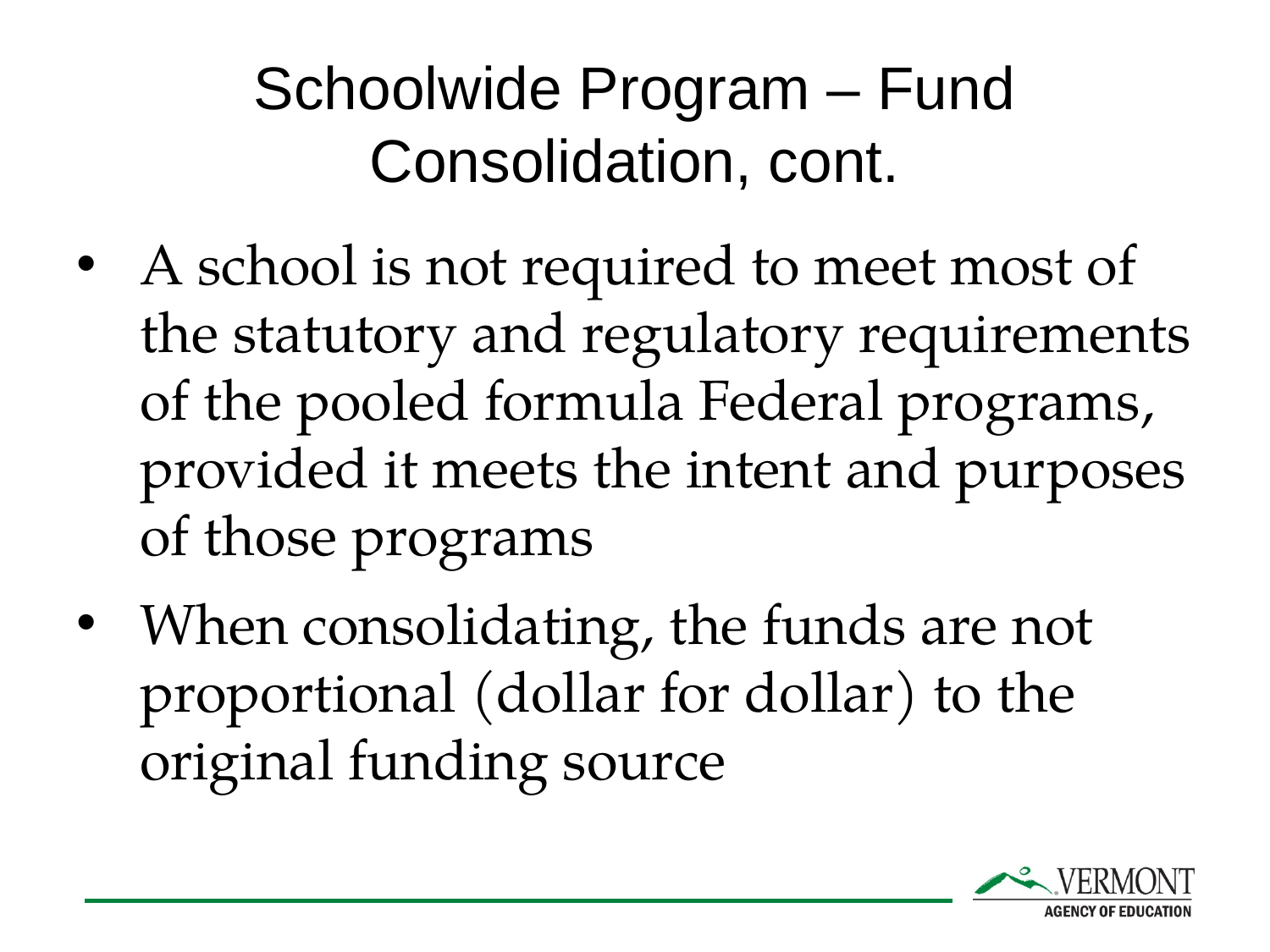

# Schoolwide Program – Fund Consolidation, cont.
A school is not required to meet most of the statutory and regulatory requirements of the pooled formula Federal programs, provided it meets the intent and purposes of those programs
When consolidating, the funds are not proportional (dollar for dollar) to the original funding source